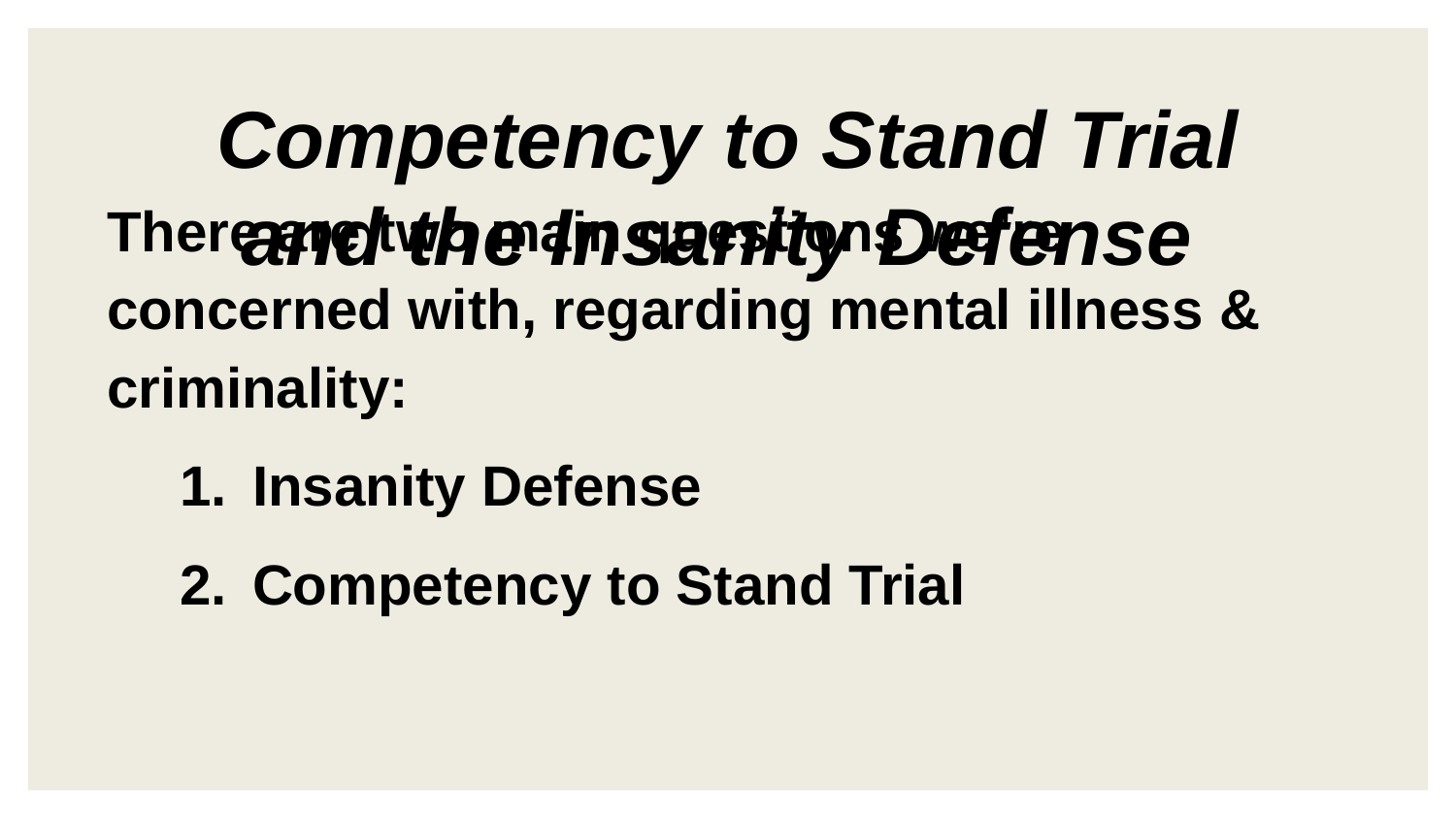

Competency to Stand Trial and the Insanity Defense
There are two main questions we’re concerned with, regarding mental illness & criminality:
Insanity Defense
Competency to Stand Trial